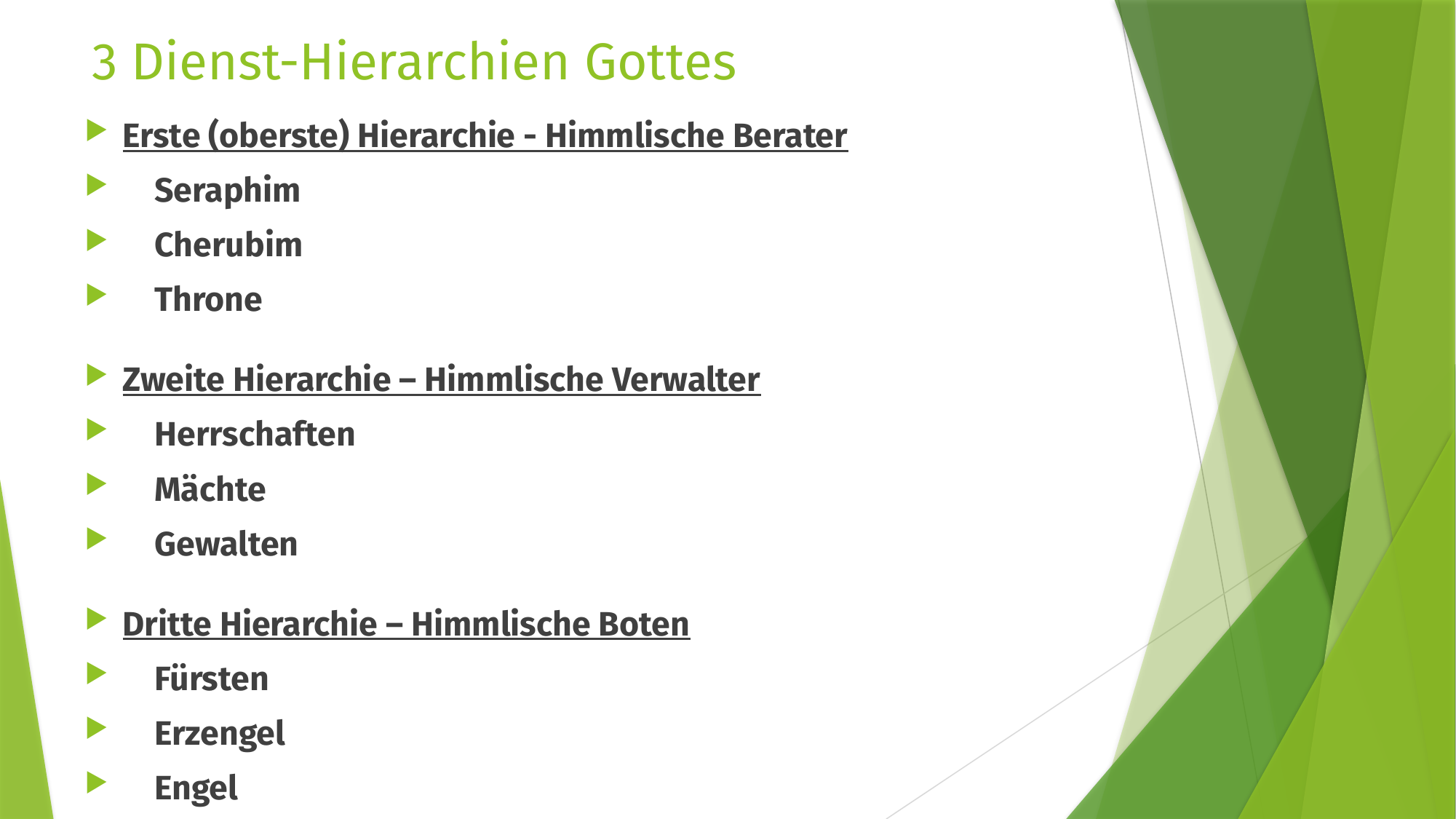

# 3 Dienst-Hierarchien Gottes
Erste (oberste) Hierarchie - Himmlische Berater
    Seraphim
    Cherubim
    Throne
Zweite Hierarchie – Himmlische Verwalter
    Herrschaften
    Mächte
    Gewalten
Dritte Hierarchie – Himmlische Boten
    Fürsten
    Erzengel
    Engel